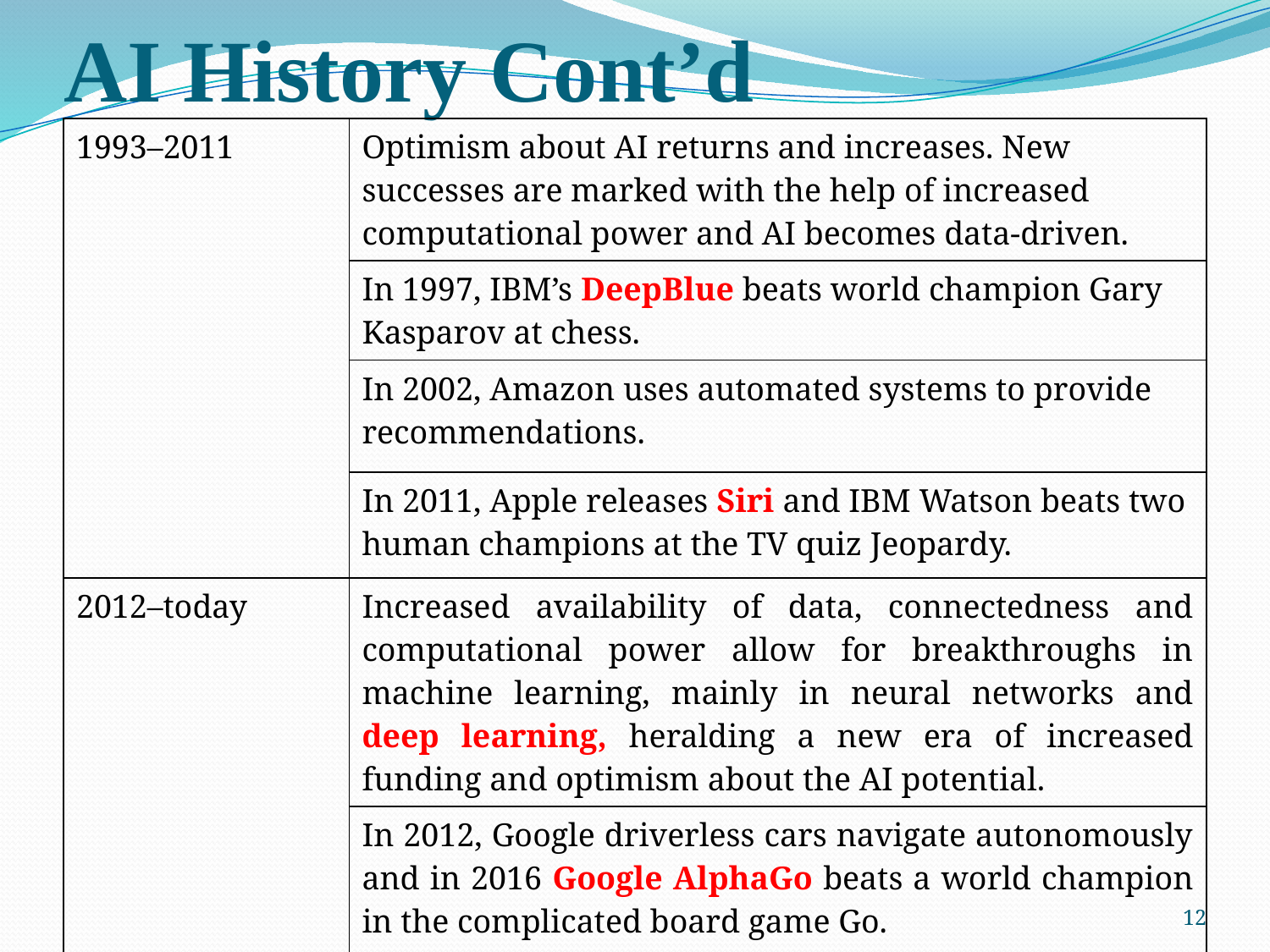

# AI History Cont’d
| 1993–2011 | Optimism about AI returns and increases. New successes are marked with the help of increased computational power and AI becomes data-driven. |
| --- | --- |
|  | In 1997, IBM’s DeepBlue beats world champion Gary Kasparov at chess. |
|  | In 2002, Amazon uses automated systems to provide recommendations. |
|  | In 2011, Apple releases Siri and IBM Watson beats two human champions at the TV quiz Jeopardy. |
| 2012–today | Increased availability of data, connectedness and computational power allow for breakthroughs in machine learning, mainly in neural networks and deep learning, heralding a new era of increased funding and optimism about the AI potential. |
|  | In 2012, Google driverless cars navigate autonomously and in 2016 Google AlphaGo beats a world champion in the complicated board game Go. |
12